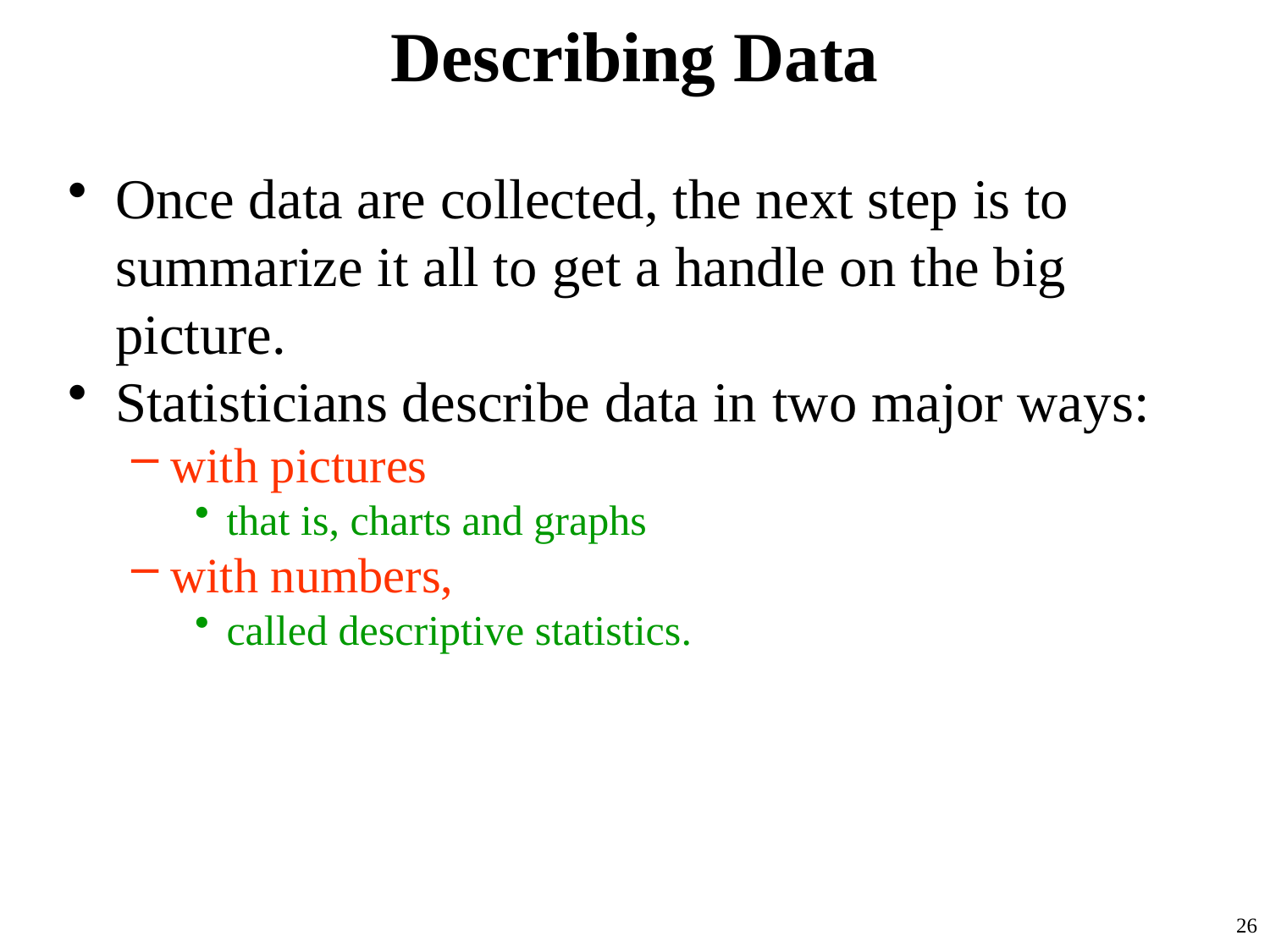

# Describing Data
Once data are collected, the next step is to summarize it all to get a handle on the big picture.
Statisticians describe data in two major ways:
with pictures
that is, charts and graphs
with numbers,
called descriptive statistics.
26